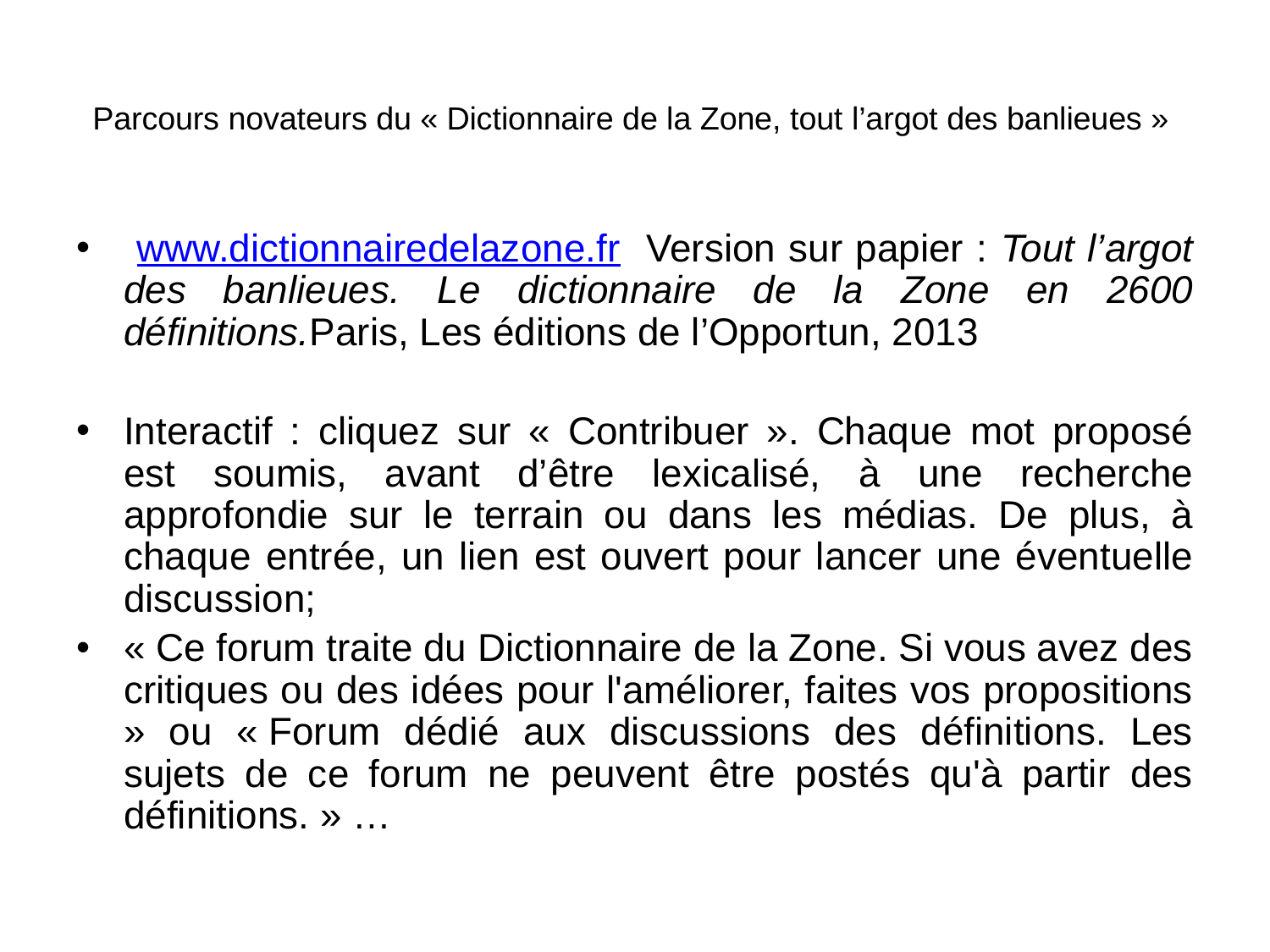

# Parcours novateurs du « Dictionnaire de la Zone, tout l’argot des banlieues »
 www.dictionnairedelazone.fr  Version sur papier : Tout l’argot des banlieues. Le dictionnaire de la Zone en 2600 définitions.Paris, Les éditions de l’Opportun, 2013

Interactif : cliquez sur « Contribuer ». Chaque mot proposé est soumis, avant d’être lexicalisé, à une recherche approfondie sur le terrain ou dans les médias. De plus, à chaque entrée, un lien est ouvert pour lancer une éventuelle discussion;
« Ce forum traite du Dictionnaire de la Zone. Si vous avez des critiques ou des idées pour l'améliorer, faites vos propositions » ou « Forum dédié aux discussions des définitions. Les sujets de ce forum ne peuvent être postés qu'à partir des définitions. » …